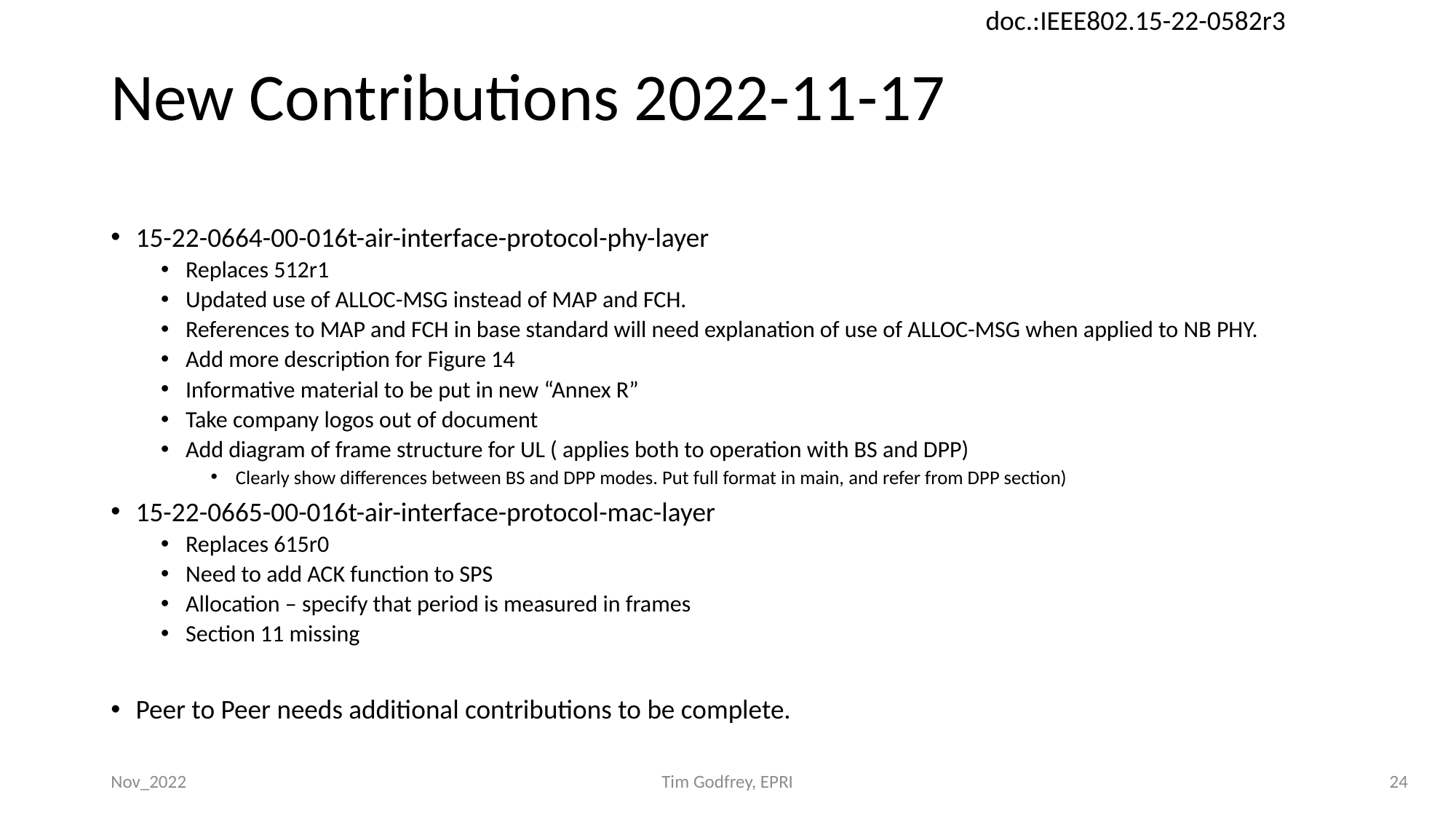

# New Contributions 2022-11-17
15-22-0664-00-016t-air-interface-protocol-phy-layer
Replaces 512r1
Updated use of ALLOC-MSG instead of MAP and FCH.
References to MAP and FCH in base standard will need explanation of use of ALLOC-MSG when applied to NB PHY.
Add more description for Figure 14
Informative material to be put in new “Annex R”
Take company logos out of document
Add diagram of frame structure for UL ( applies both to operation with BS and DPP)
Clearly show differences between BS and DPP modes. Put full format in main, and refer from DPP section)
15-22-0665-00-016t-air-interface-protocol-mac-layer
Replaces 615r0
Need to add ACK function to SPS
Allocation – specify that period is measured in frames
Section 11 missing

Peer to Peer needs additional contributions to be complete.

Nov_2022
Tim Godfrey, EPRI
24